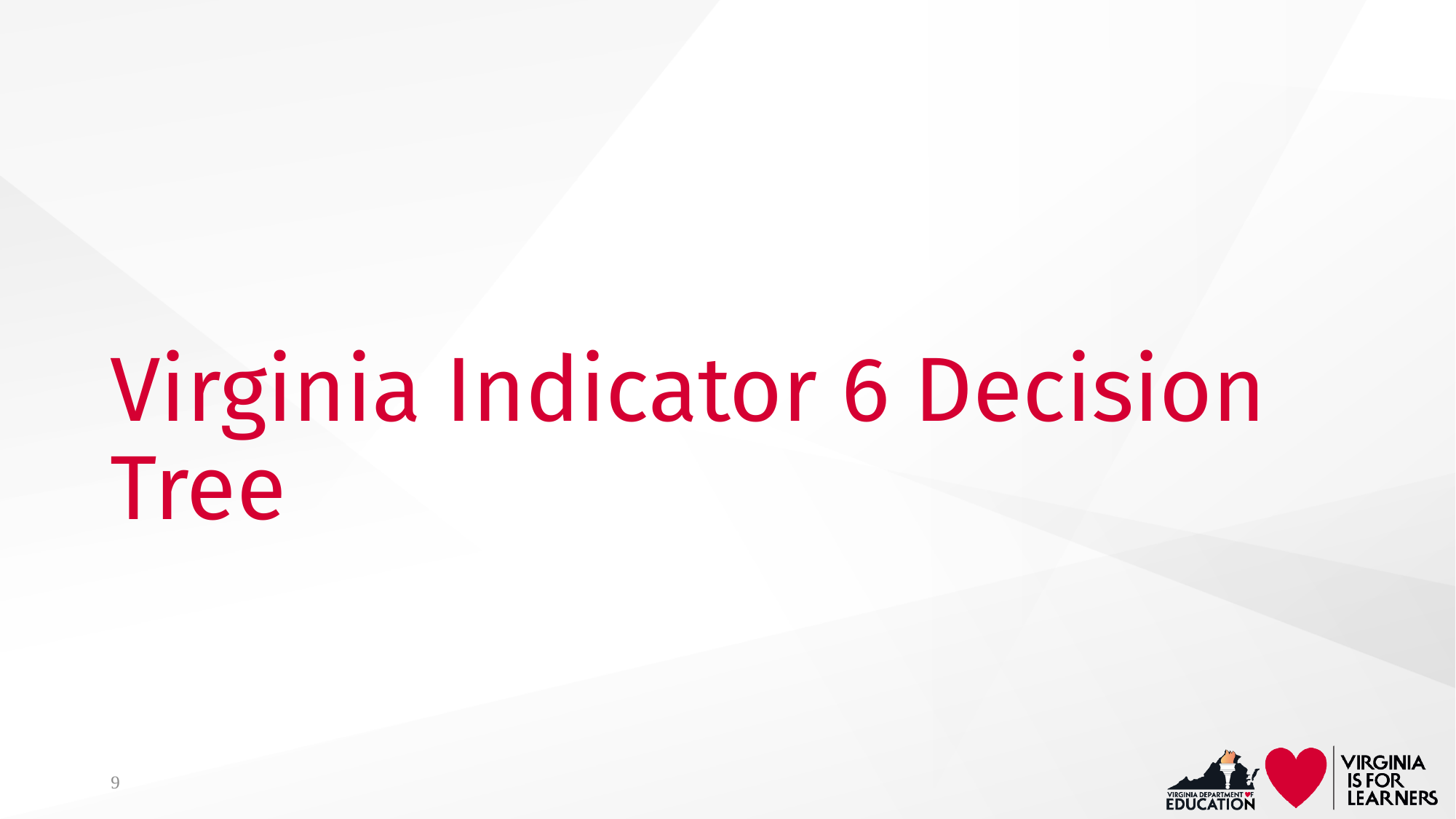

# Virginia Indicator 6 Decision Tree

9